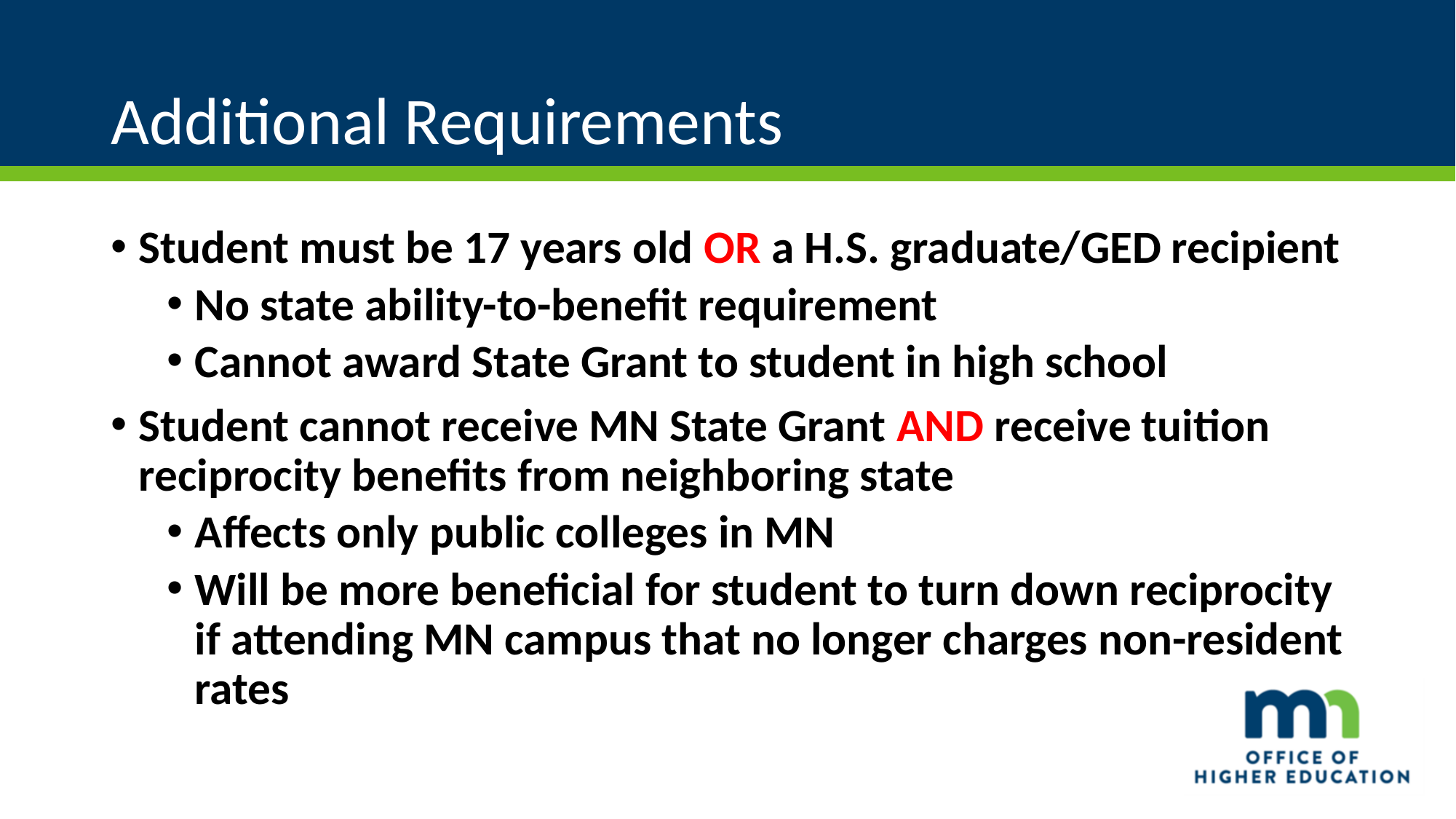

# Additional Requirements
Student must be 17 years old OR a H.S. graduate/GED recipient
No state ability-to-benefit requirement
Cannot award State Grant to student in high school
Student cannot receive MN State Grant AND receive tuition reciprocity benefits from neighboring state
Affects only public colleges in MN
Will be more beneficial for student to turn down reciprocity if attending MN campus that no longer charges non-resident rates